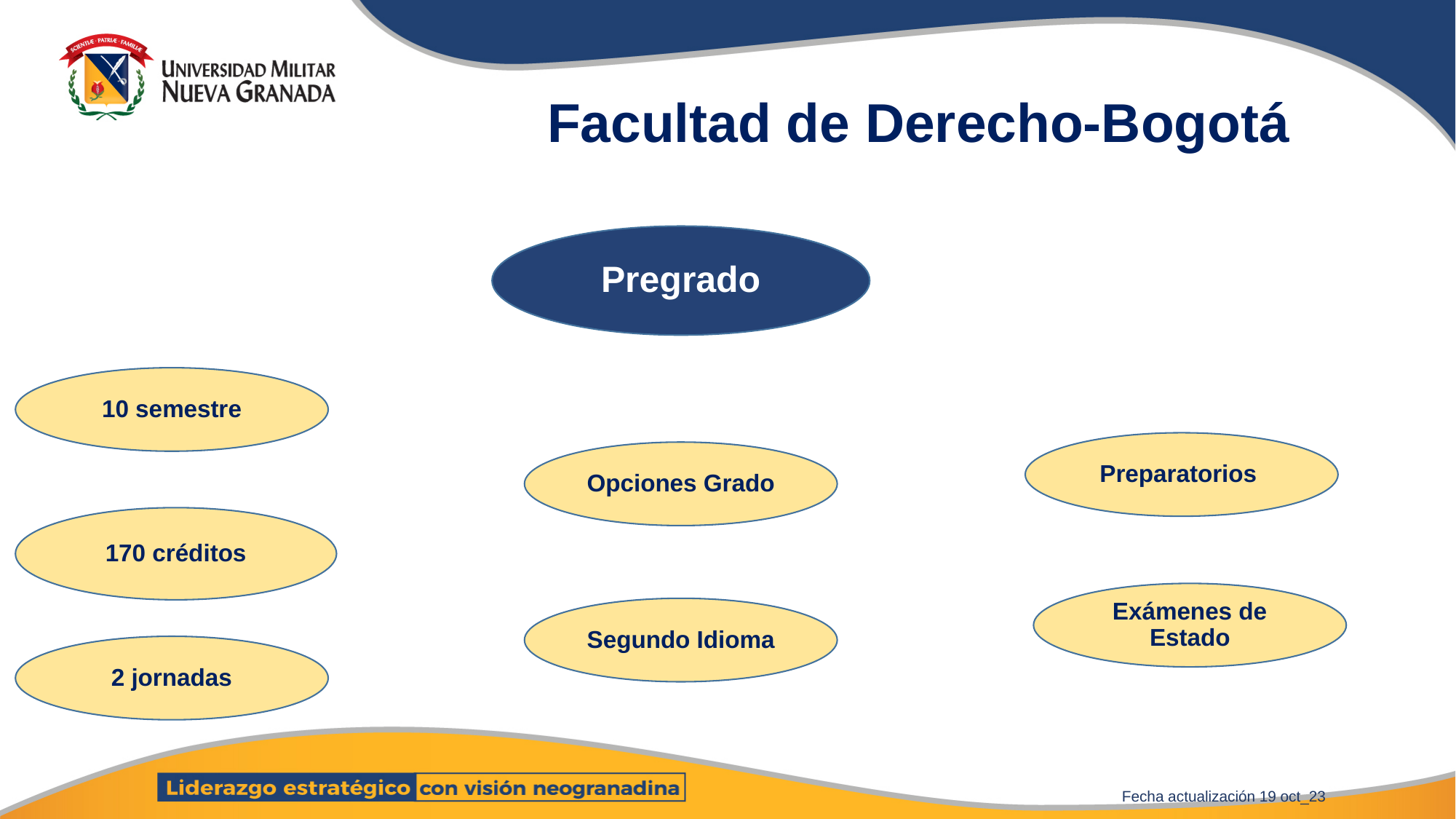

# Facultad de Derecho-Bogotá
Pregrado
10 semestre
Preparatorios
Opciones Grado
170 créditos
Exámenes de Estado
Segundo Idioma
2 jornadas